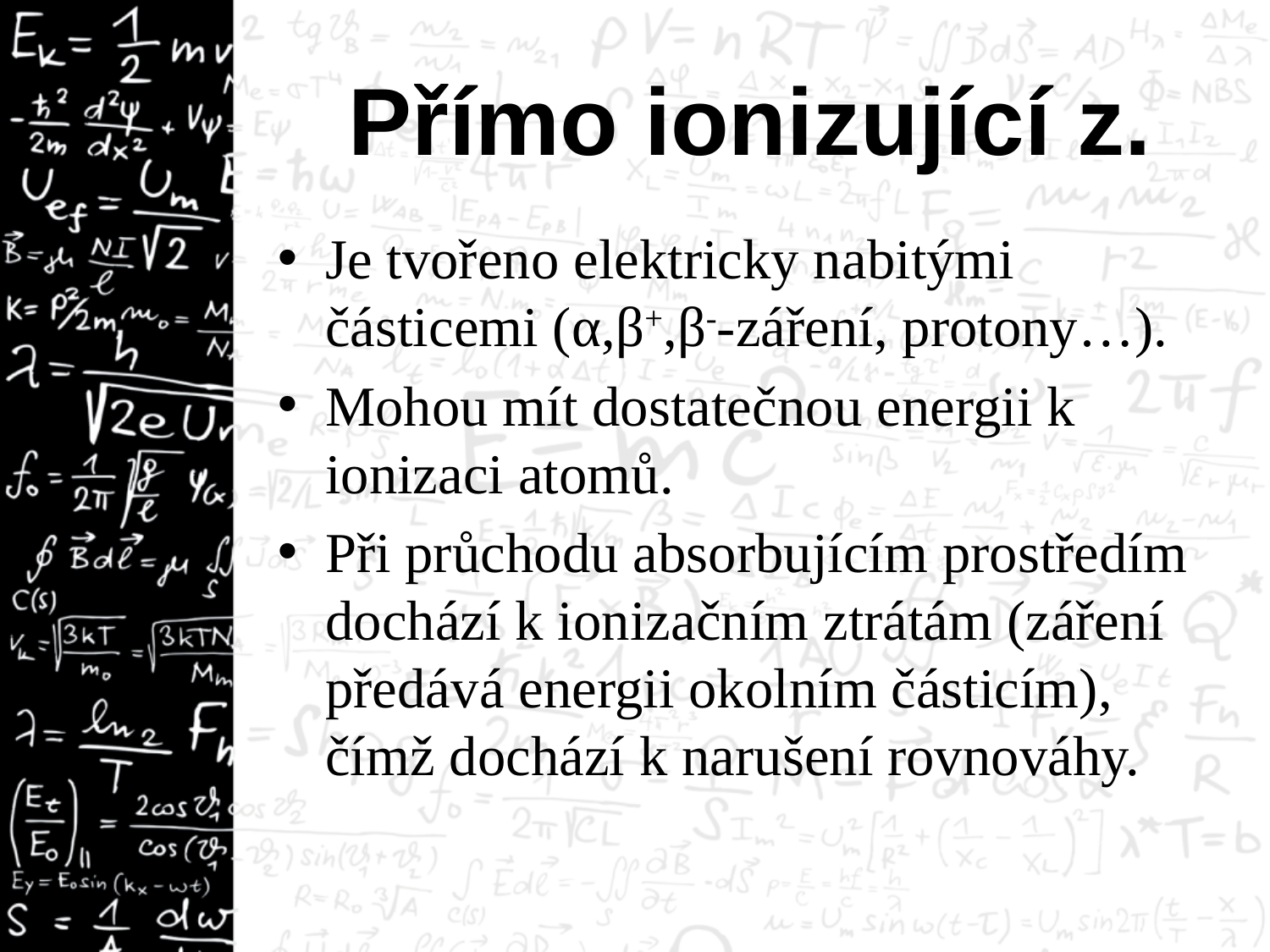

# Přímo ionizující z.
Je tvořeno elektricky nabitými částicemi (α,β+,β--záření, protony…).
Mohou mít dostatečnou energii k ionizaci atomů.
Při průchodu absorbujícím prostředím dochází k ionizačním ztrátám (záření předává energii okolním částicím), čímž dochází k narušení rovnováhy.